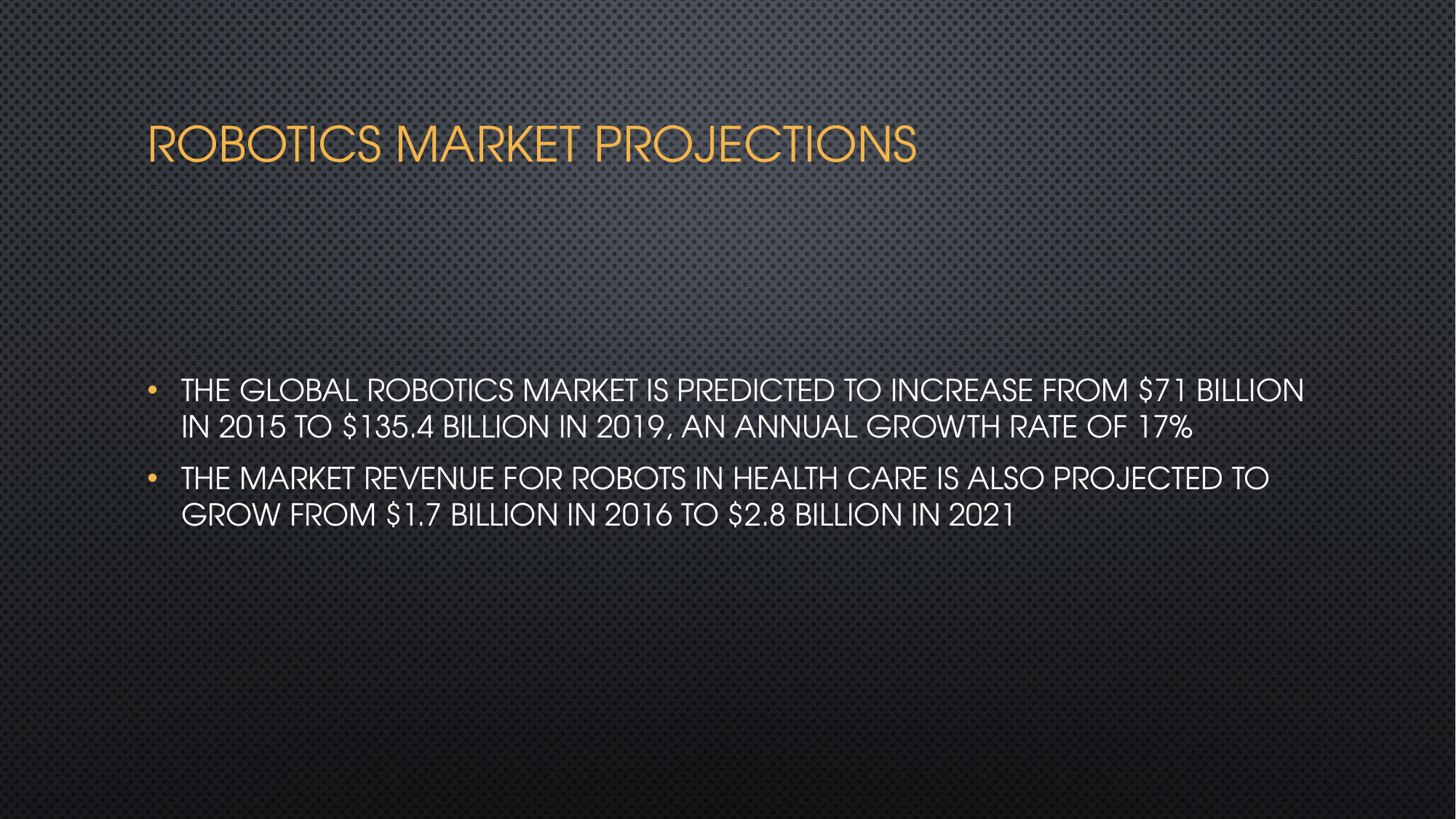

# Robotics Market Projections
The global robotics market is predicted to increase from $71 billion in 2015 to $135.4 billion in 2019, an annual growth rate of 17%
The market revenue for robots in health care is also projected to grow from $1.7 billion in 2016 to $2.8 billion in 2021